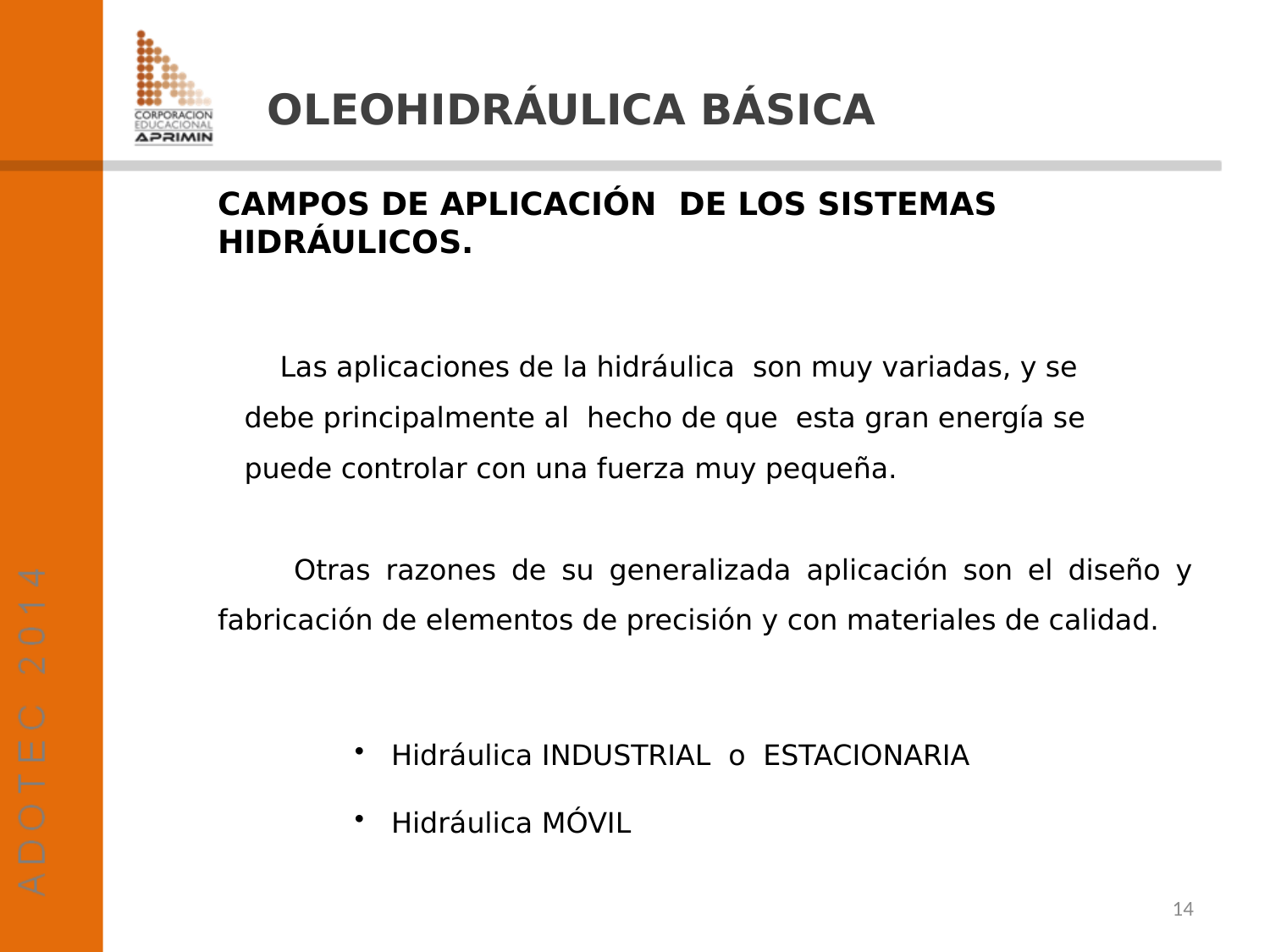

OLEOHIDRÁULICA BÁSICA
CAMPOS DE APLICACIÓN  DE LOS SISTEMAS HIDRÁULICOS.

       Las aplicaciones de la hidráulica  son muy variadas, y se
   debe principalmente al  hecho de que  esta gran energía se
   puede controlar con una fuerza muy pequeña.

     Otras razones de su generalizada aplicación son el diseño y fabricación de elementos de precisión y con materiales de calidad.

   Hidráulica INDUSTRIAL  o  ESTACIONARIA

   Hidráulica MÓVIL

14